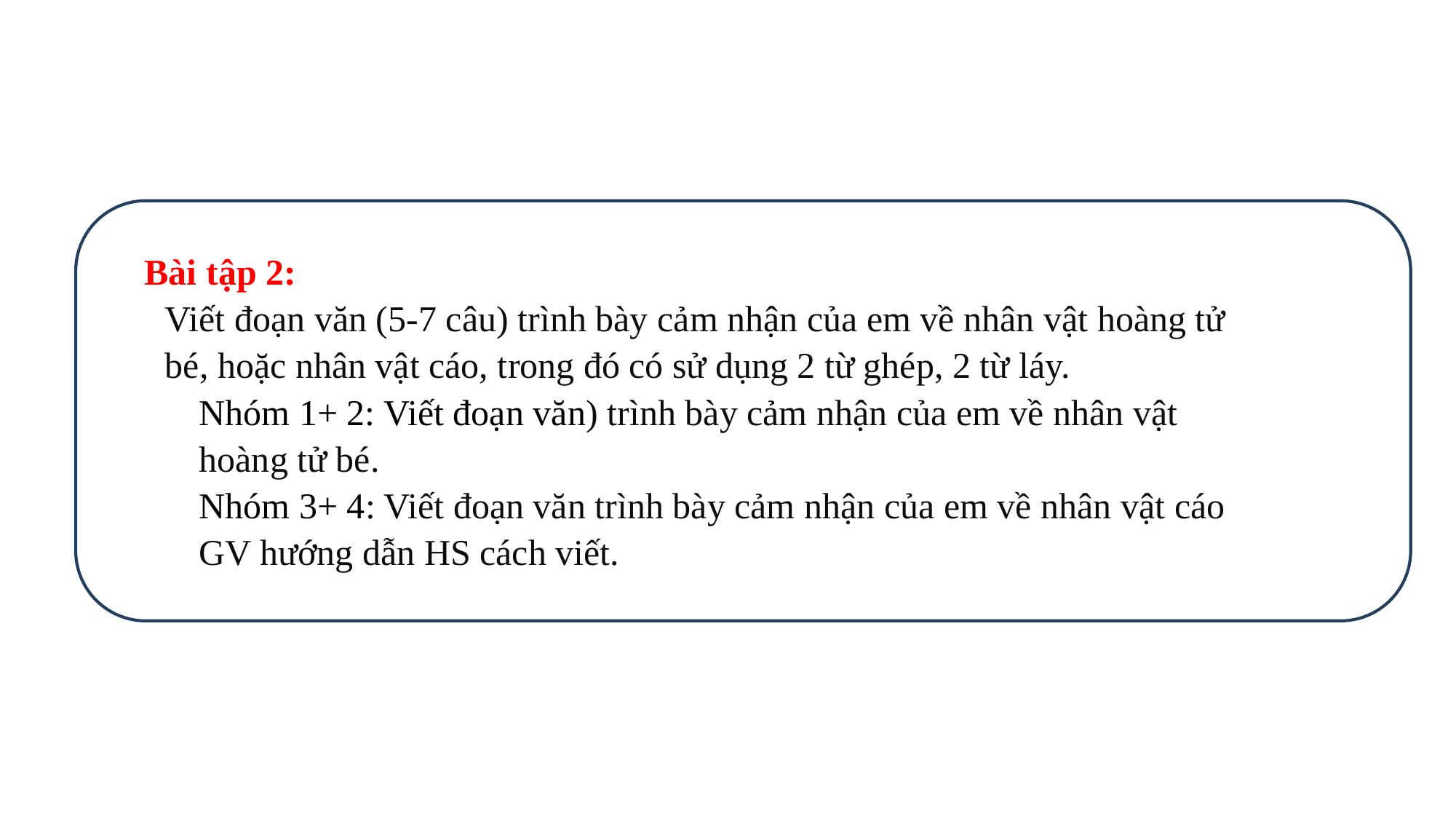

Bài tập 2:
Viết đoạn văn (5-7 câu) trình bày cảm nhận của em về nhân vật hoàng tử bé, hoặc nhân vật cáo, trong đó có sử dụng 2 từ ghép, 2 từ láy.
Nhóm 1+ 2: Viết đoạn văn) trình bày cảm nhận của em về nhân vật hoàng tử bé.
Nhóm 3+ 4: Viết đoạn văn trình bày cảm nhận của em về nhân vật cáo GV hướng dẫn HS cách viết.